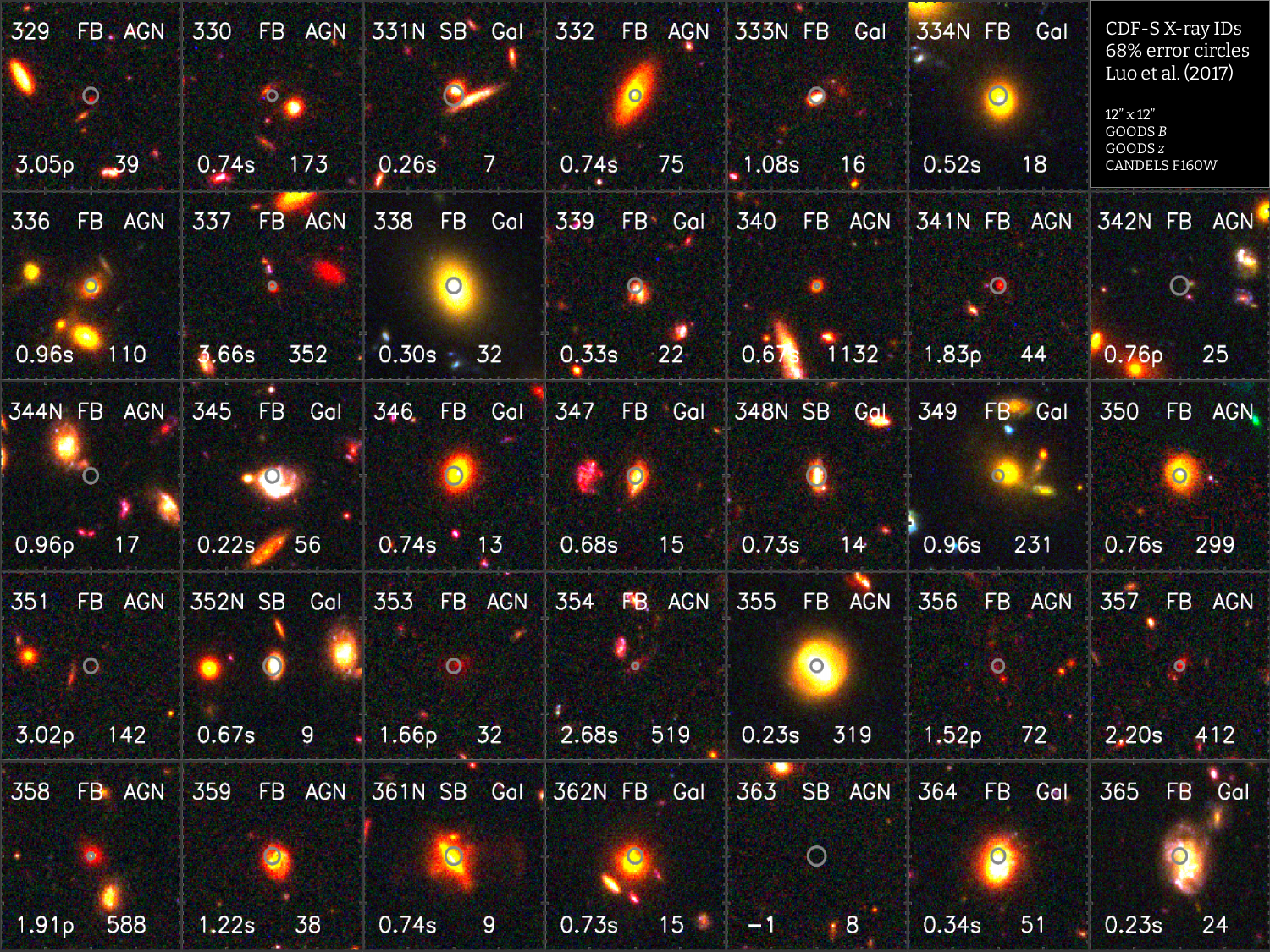

CDF-S X-ray IDs
68% error circles
Luo et al. (2017)

12” x 12”
GOODS B
GOODS z
CANDELS F160W